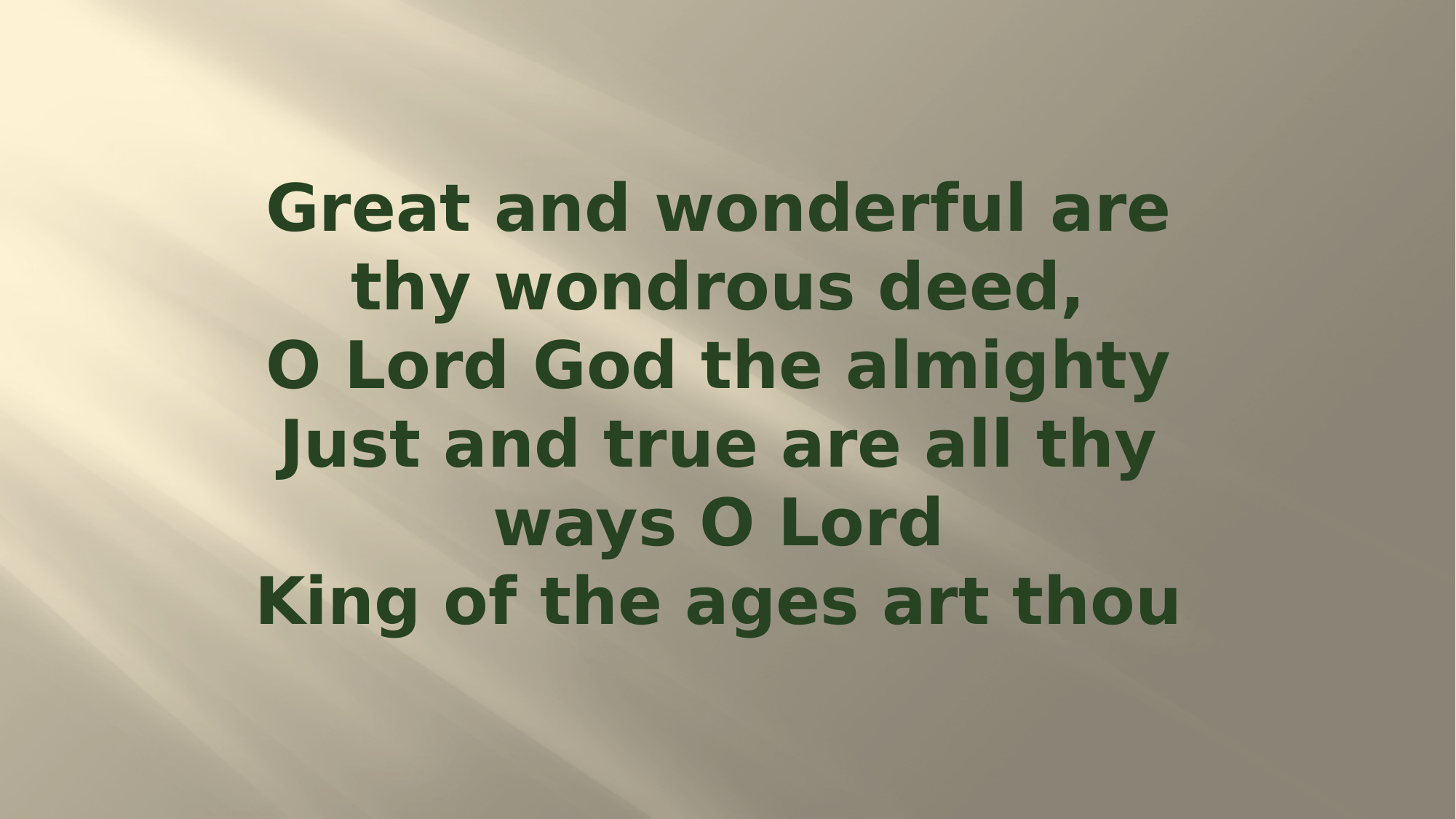

# Great and wonderful are thy wondrous deed, O Lord God the almighty Just and true are all thy ways O Lord King of the ages art thou